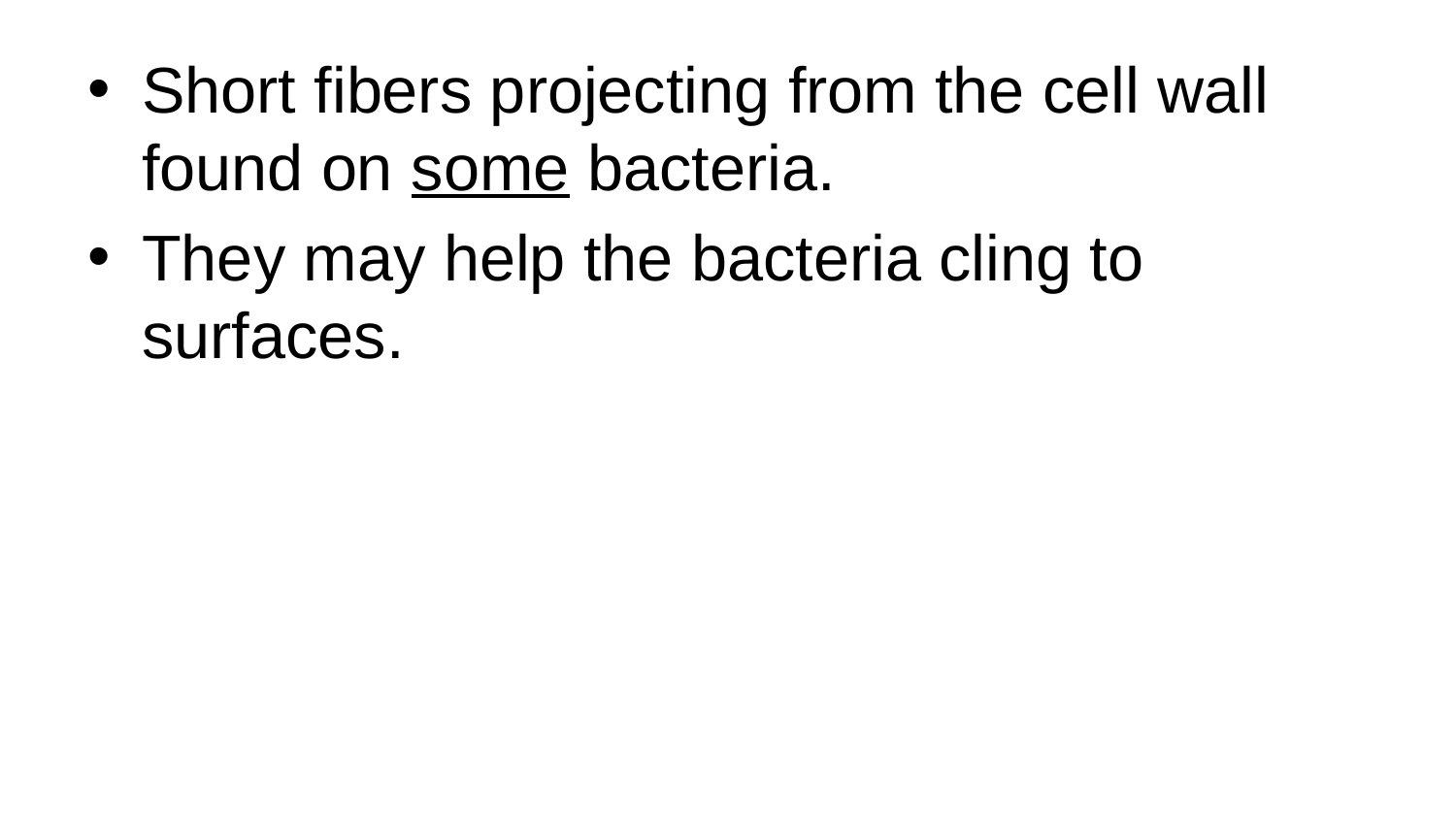

Short fibers projecting from the cell wall found on some bacteria.
They may help the bacteria cling to surfaces.